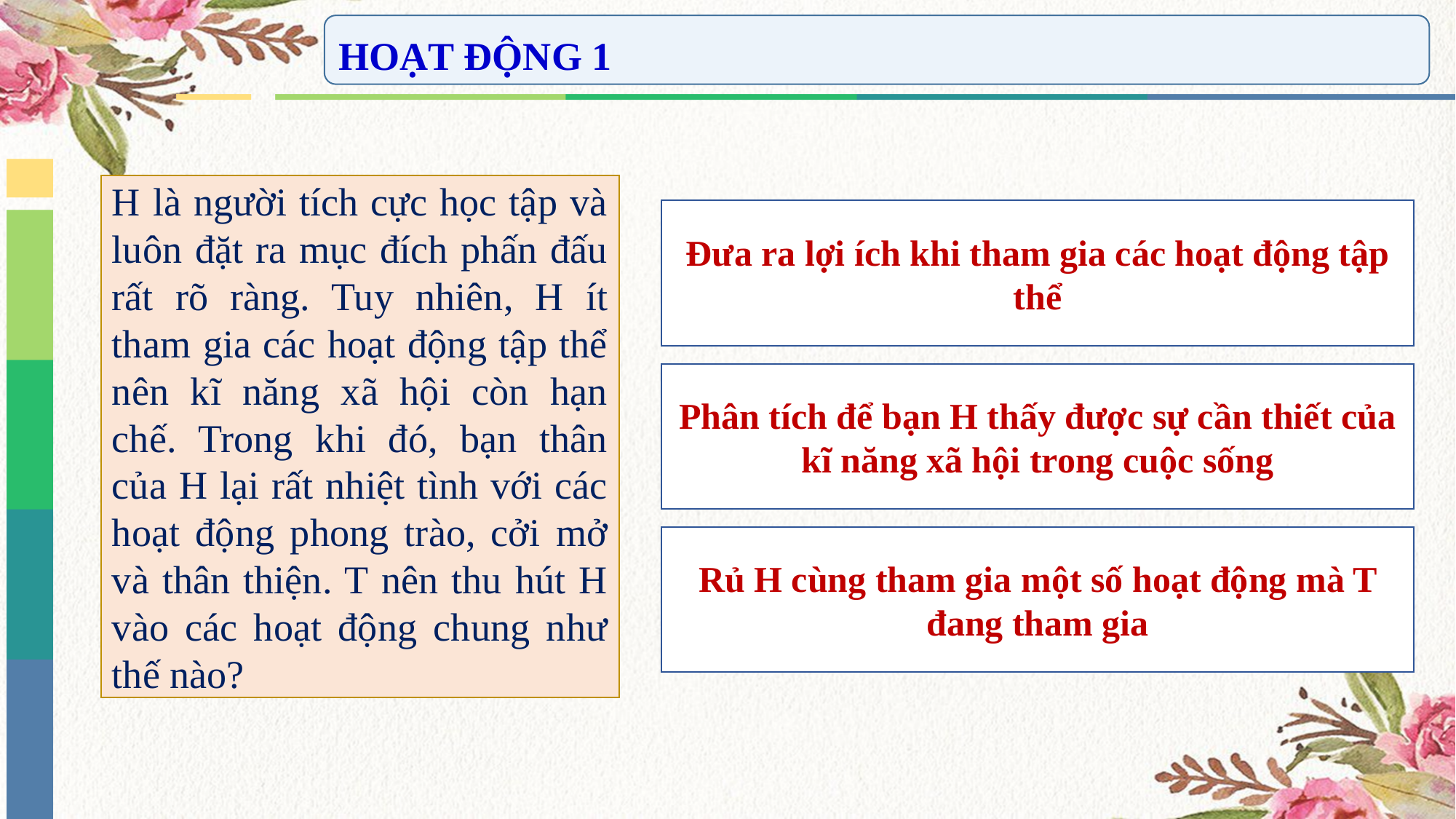

HOẠT ĐỘNG 1
H là người tích cực học tập và luôn đặt ra mục đích phấn đấu rất rõ ràng. Tuy nhiên, H ít tham gia các hoạt động tập thể nên kĩ năng xã hội còn hạn chế. Trong khi đó, bạn thân của H lại rất nhiệt tình với các hoạt động phong trào, cởi mở và thân thiện. T nên thu hút H vào các hoạt động chung như thế nào?
Đưa ra lợi ích khi tham gia các hoạt động tập thể
Phân tích để bạn H thấy được sự cần thiết của kĩ năng xã hội trong cuộc sống
Rủ H cùng tham gia một số hoạt động mà T đang tham gia